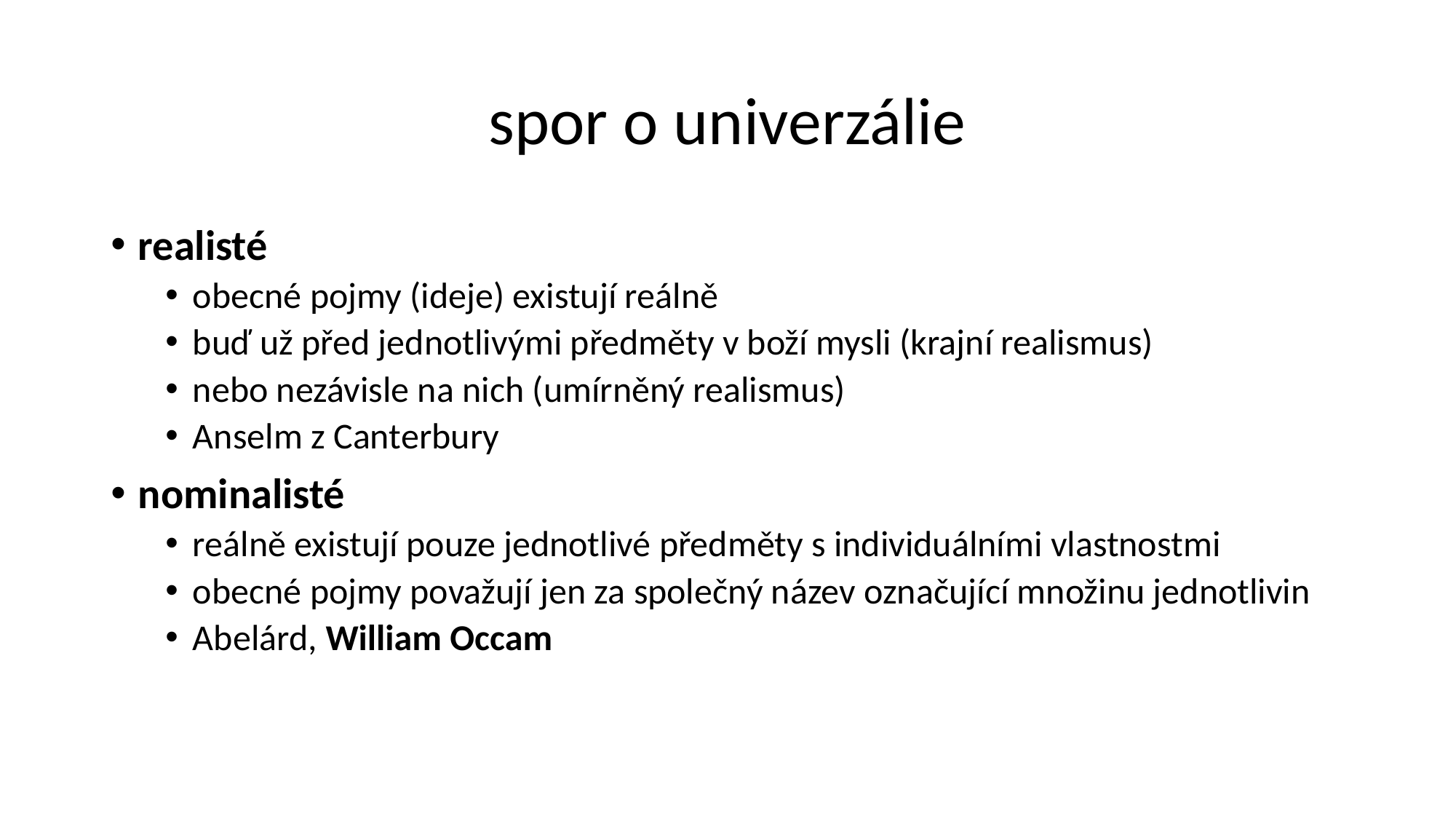

# spor o univerzálie
realisté
obecné pojmy (ideje) existují reálně
buď už před jednotlivými předměty v boží mysli (krajní realismus)
nebo nezávisle na nich (umírněný realismus)
Anselm z Canterbury
nominalisté
reálně existují pouze jednotlivé předměty s individuálními vlastnostmi
obecné pojmy považují jen za společný název označující množinu jednotlivin
Abelárd, William Occam